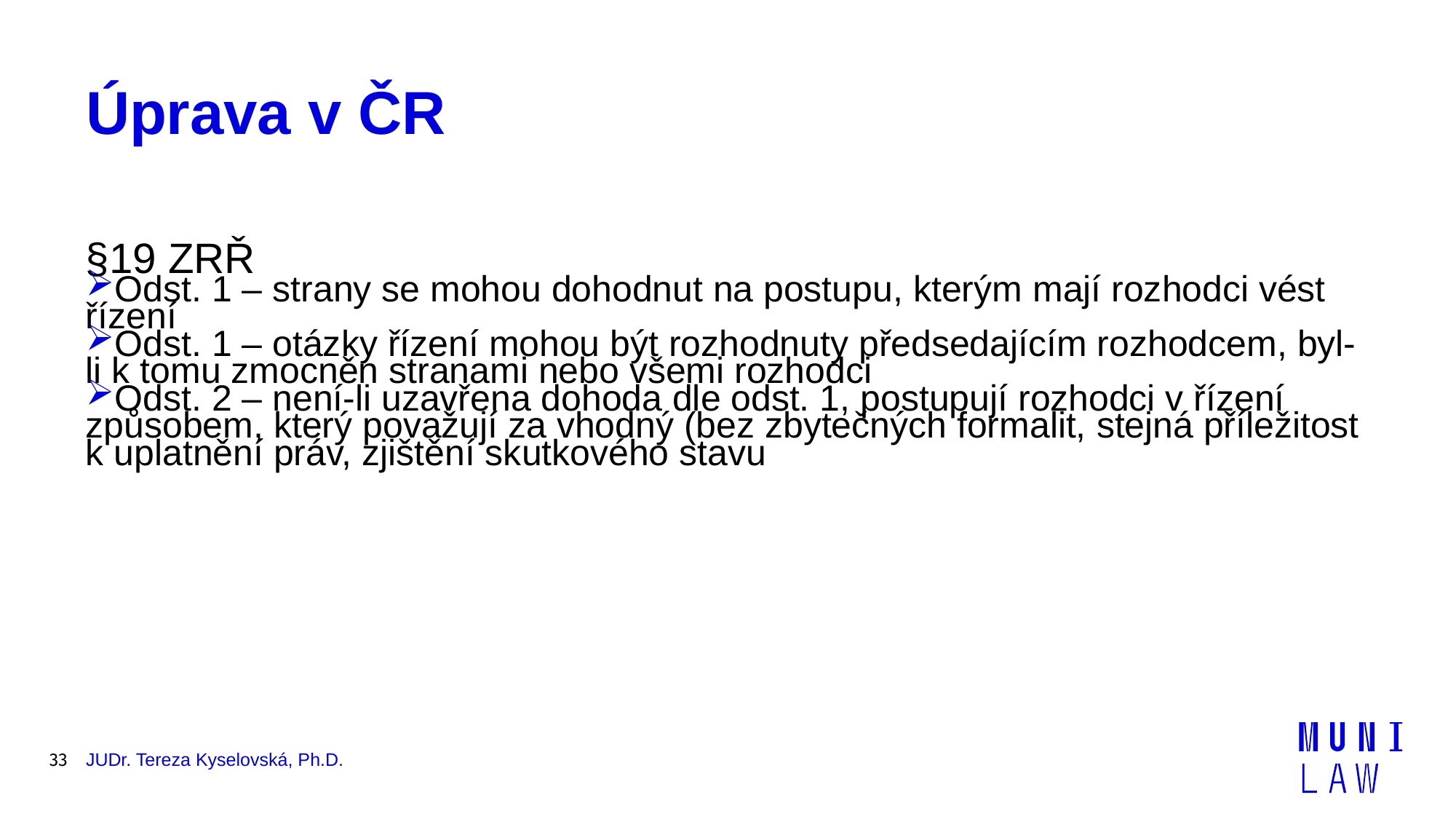

# Úprava v ČR
§19 ZRŘ
Odst. 1 – strany se mohou dohodnut na postupu, kterým mají rozhodci vést řízení
Odst. 1 – otázky řízení mohou být rozhodnuty předsedajícím rozhodcem, byl-li k tomu zmocněn stranami nebo všemi rozhodci
Odst. 2 – není-li uzavřena dohoda dle odst. 1, postupují rozhodci v řízení způsobem, který považují za vhodný (bez zbytečných formalit, stejná příležitost k uplatnění práv, zjištění skutkového stavu
33
JUDr. Tereza Kyselovská, Ph.D.